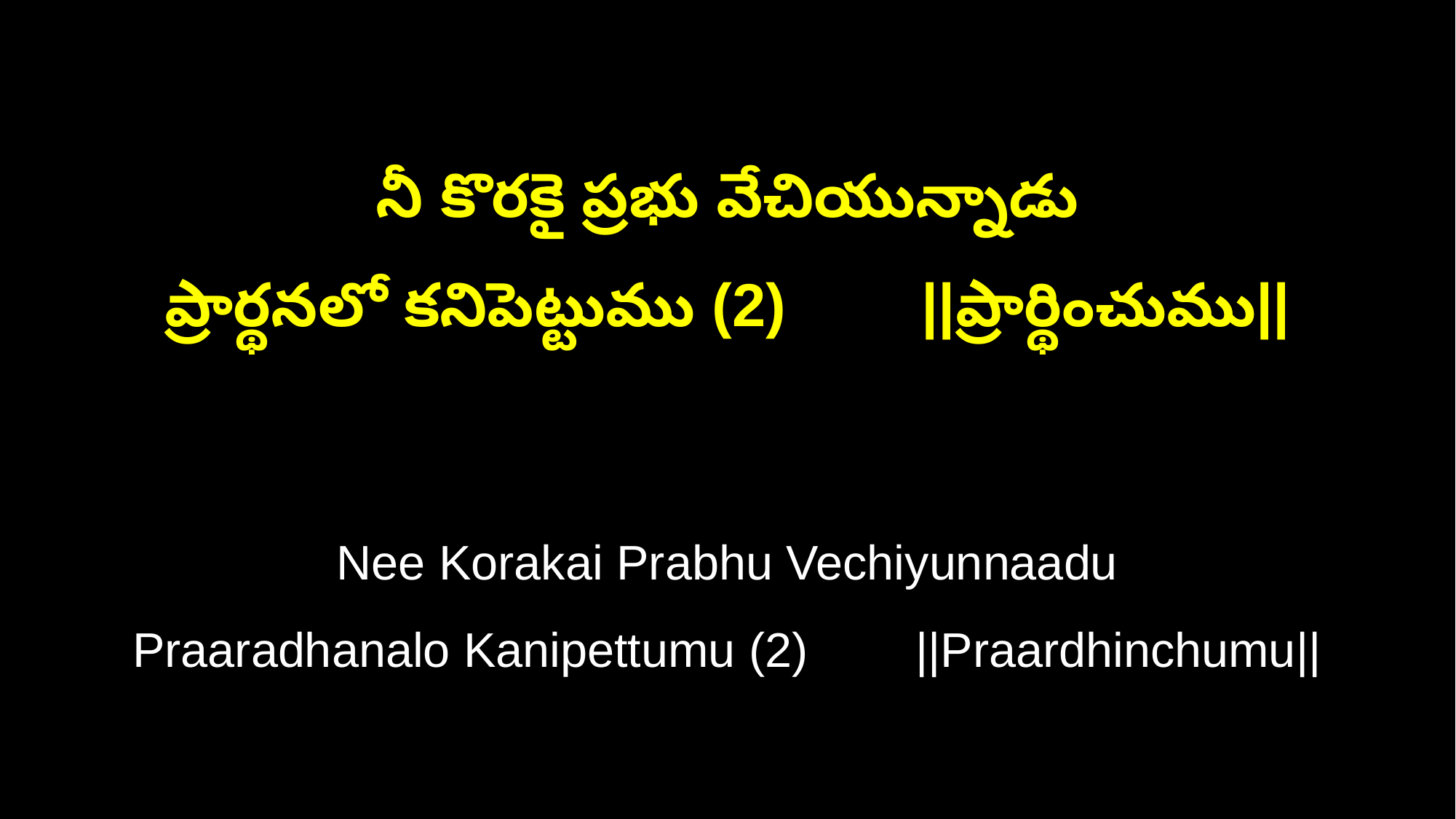

నీ కొరకై ప్రభు వేచియున్నాడు
ప్రార్థనలో కనిపెట్టుము (2)        ||ప్రార్థించుము||
Nee Korakai Prabhu Vechiyunnaadu
Praaradhanalo Kanipettumu (2)        ||Praardhinchumu||